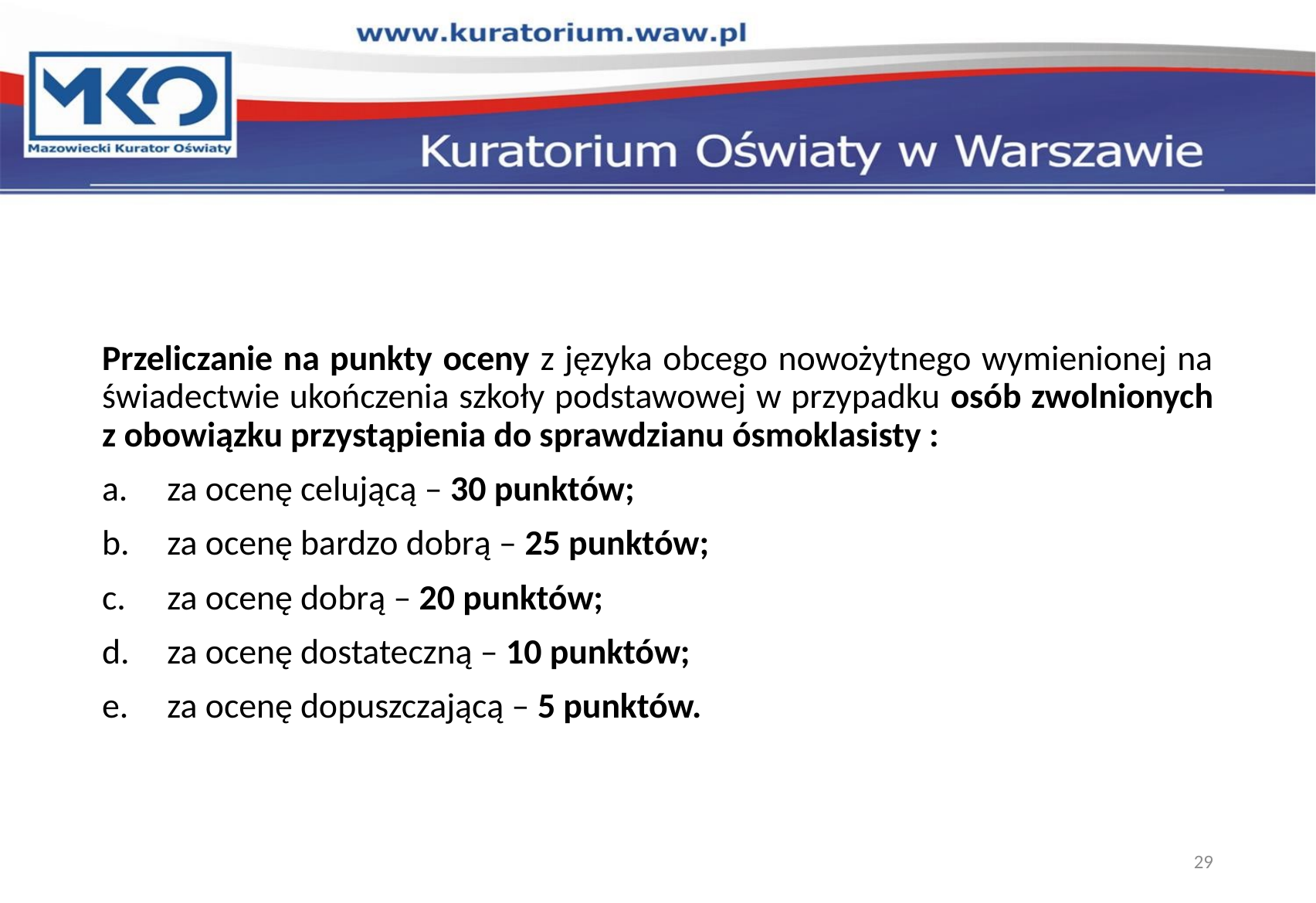

#

Przeliczanie na punkty oceny z języka obcego nowożytnego wymienionej na świadectwie ukończenia szkoły podstawowej w przypadku osób zwolnionych z obowiązku przystąpienia do sprawdzianu ósmoklasisty :
za ocenę celującą – 30 punktów;
za ocenę bardzo dobrą – 25 punktów;
za ocenę dobrą – 20 punktów;
za ocenę dostateczną – 10 punktów;
za ocenę dopuszczającą – 5 punktów.

29